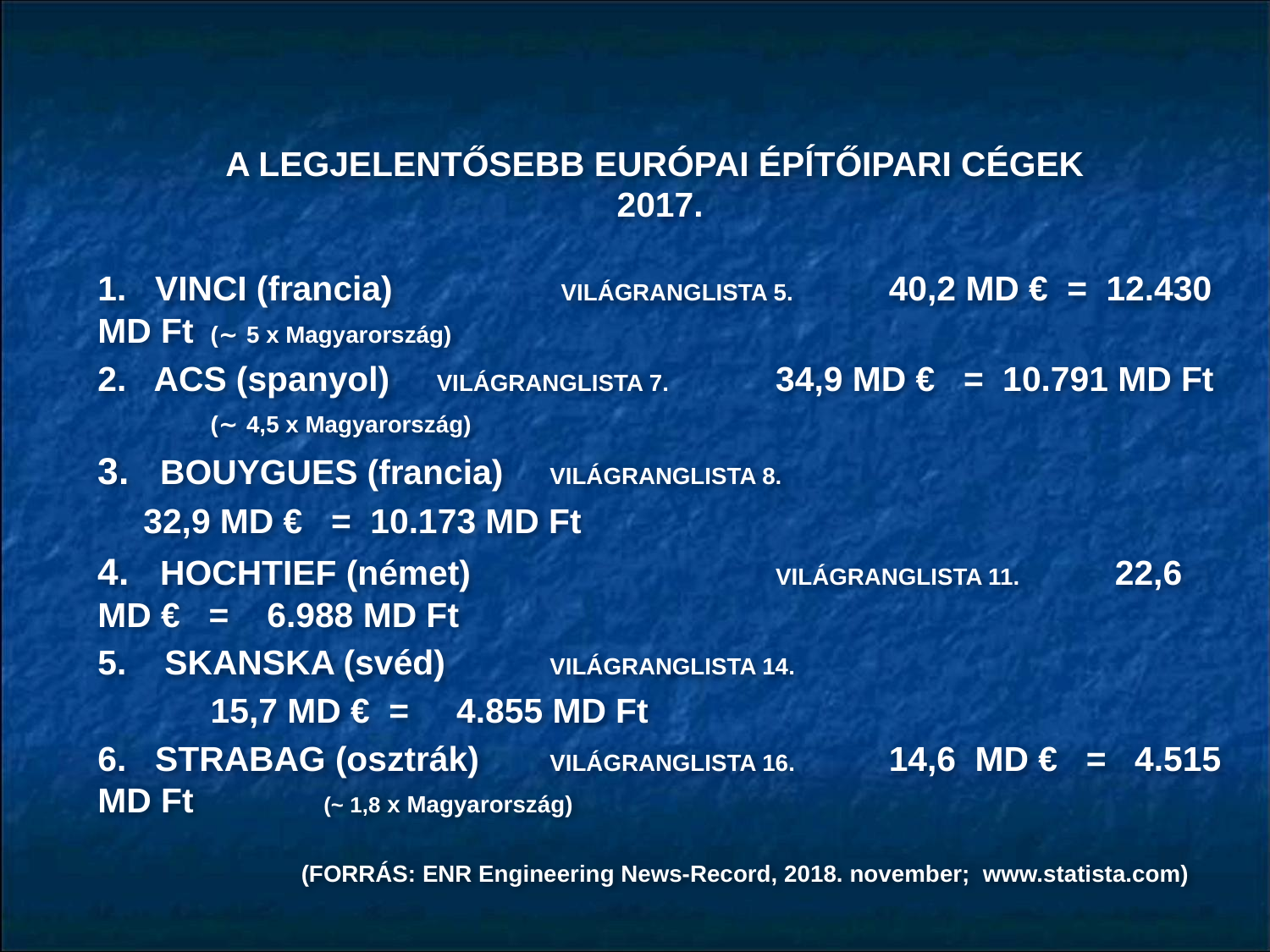

A LEGJELENTŐSEBB EURÓPAI ÉPĺTŐIPARI CÉGEK
2017.

1.   VINCI (francia)			            VILÁGRANGLISTA 5.			40,2 MD €  =  12.430 MD Ft	(~ 5 x Magyarország)
2.   ACS (spanyol)				VILÁGRANGLISTA 7.			34,9 MD €   =  10.791 MD Ft 	(~ 4,5 x Magyarország)
3.   BOUYGUES (francia)			VILÁGRANGLISTA 8.
			32,9 MD €   =  10.173 MD Ft
4.   HOCHTIEF (német)	 			VILÁGRANGLISTA 11.			22,6 MD €   =    6.988 MD Ft
5.    SKANSKA (svéd) 				VILÁGRANGLISTA 14.
		15,7 MD €  =     4.855 MD Ft
6.   STRABAG (osztrák) 			VILÁGRANGLISTA 16. 		14,6  MD €   =   4.515 MD Ft  	(~ 1,8 x Magyarország)

	(FORRÁS: ENR Engineering News-Record, 2018. november;  www.statista.com)